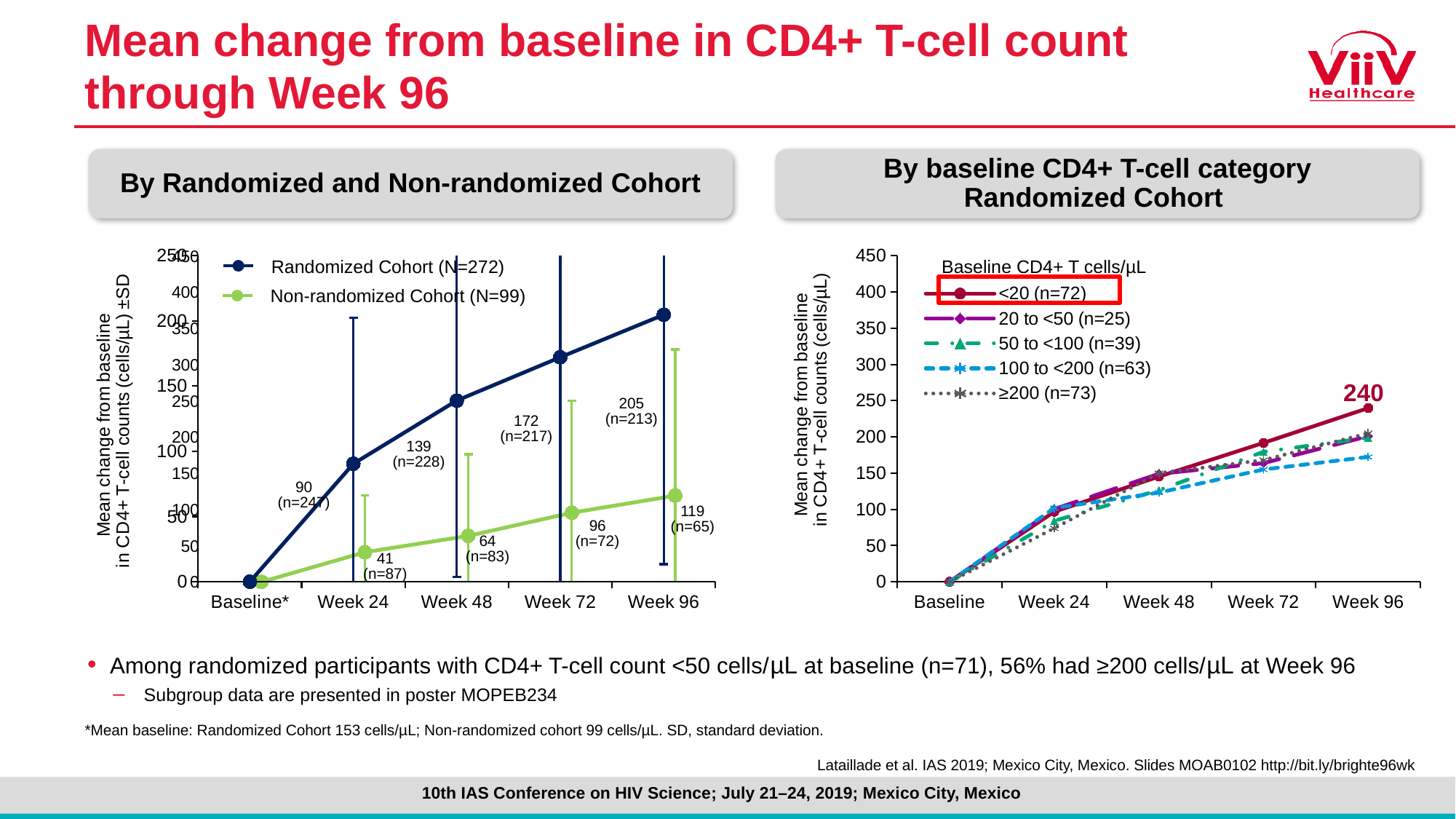

# Mean change from baseline in CD4+ T-cell count through Week 96
By Randomized and Non-randomized Cohort
By baseline CD4+ T-cell category
Randomized Cohort

### Chart

| Category | Randomised Cohort (N=272)
Baseline 153 cells/ | Non-randomised Cohort |
|---|---|---|
| Baseline* | 0.0 | None |
| Week 24 | 90.4 | None |
| Week 48 | 138.9 | None |
| Week 72 | 172.1 | None |
| Week 96 | 204.7 | None |

### Chart

| Category | <20 (n=72) | 20 to <50 (n=25) | 50 to <100 (n=39) | 100 to <200 (n=63) | ≥200 (n=73) |
|---|---|---|---|---|---|
| Baseline | 0.0 | 0.0 | 0.0 | 0.0 | 0.0 |
| Week 24 | 96.6 | 100.3 | 84.1 | 101.7 | 73.9 |
| Week 48 | 145.2 | 149.0 | 126.4 | 123.1 | 150.0 |
| Week 72 | 191.7 | 163.7 | 179.4 | 155.0 | 168.0 |
| Week 96 | 239.8 | 200.9 | 198.8 | 172.3 | 205.0 |

### Chart

| Category | Randomized Cohort | Non-randomized Cohort |
|---|---|---|
| Baseline | None | 0.0 |
| Week 24 | None | 41.0 |
| Week 48 | None | 63.5 |
| Week 72 | None | 95.5 |
| Week 96 | None | 119.1 |
Randomized Cohort (N=272)
Baseline CD4+ T cells/µL

Non-randomized Cohort (N=99)

240
205
(n=213)
172
(n=217)
139
(n=228)
90
(n=247)
119
(n=65)
96
(n=72)
64
(n=83)
41
(n=87)
Among randomized participants with CD4+ T-cell count <50 cells/µL at baseline (n=71), 56% had ≥200 cells/µL at Week 96
Subgroup data are presented in poster MOPEB234

*Mean baseline: Randomized Cohort 153 cells/µL; Non-randomized cohort 99 cells/µL. SD, standard deviation.
Lataillade et al. IAS 2019; Mexico City, Mexico. Slides MOAB0102 http://bit.ly/brighte96wk